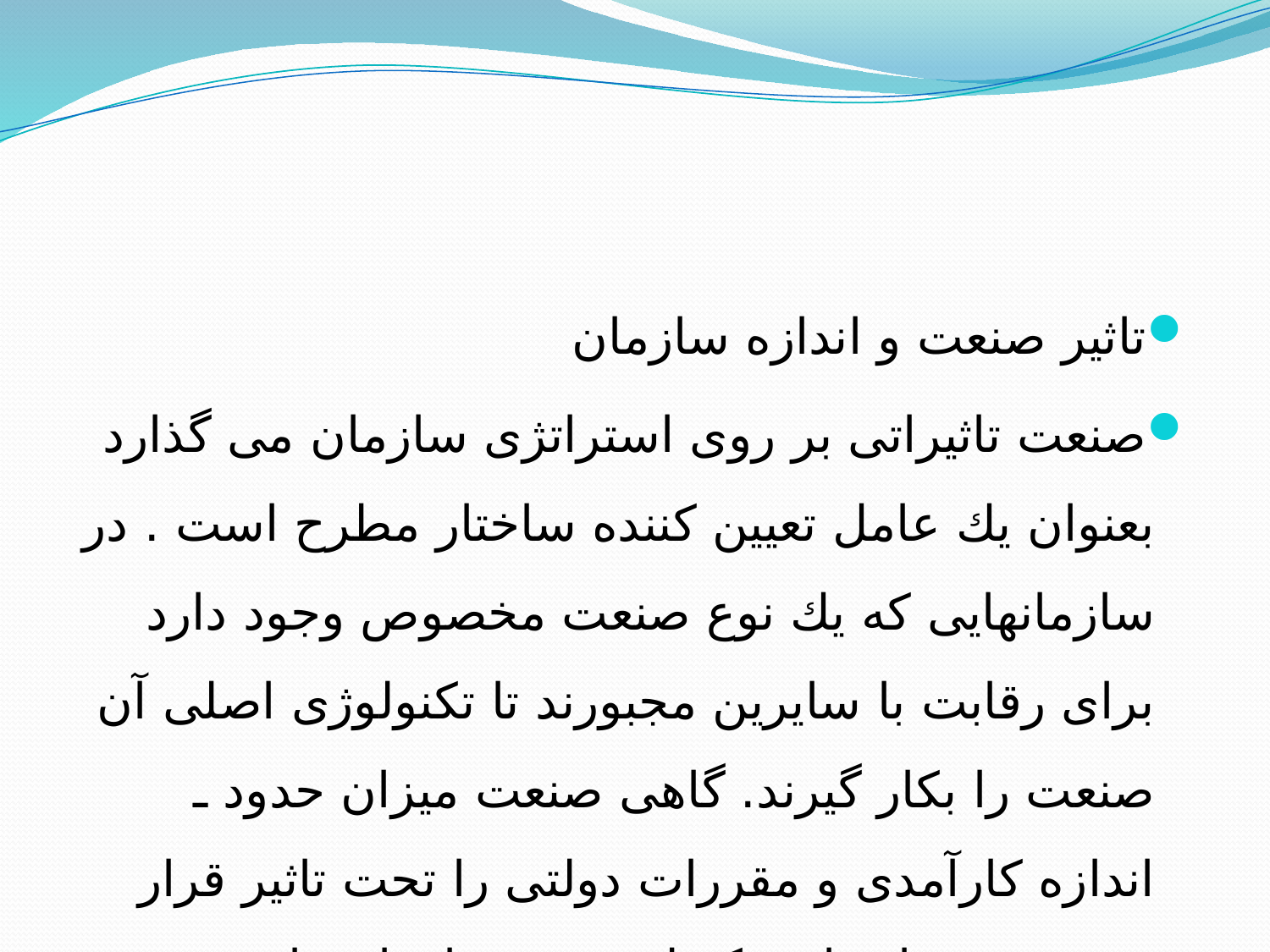

تاثیر صنعت و اندازه سازمان
صنعت تاثیراتی بر روی استراتژی سازمان می گذارد بعنوان یك عامل تعیین كننده ساختار مطرح است . در سازمانهایی كه یك نوع صنعت مخصوص وجود دارد برای رقابت با سایرین مجبورند تا تكنولوژی اصلی آن صنعت را بكار گیرند. گاهی صنعت میزان حدود ـ اندازه كارآمدی و مقررات دولتی را تحت تاثیر قرار می دهد . و انتخاب تكنولوژی در سازمان را  محدود می سازد .